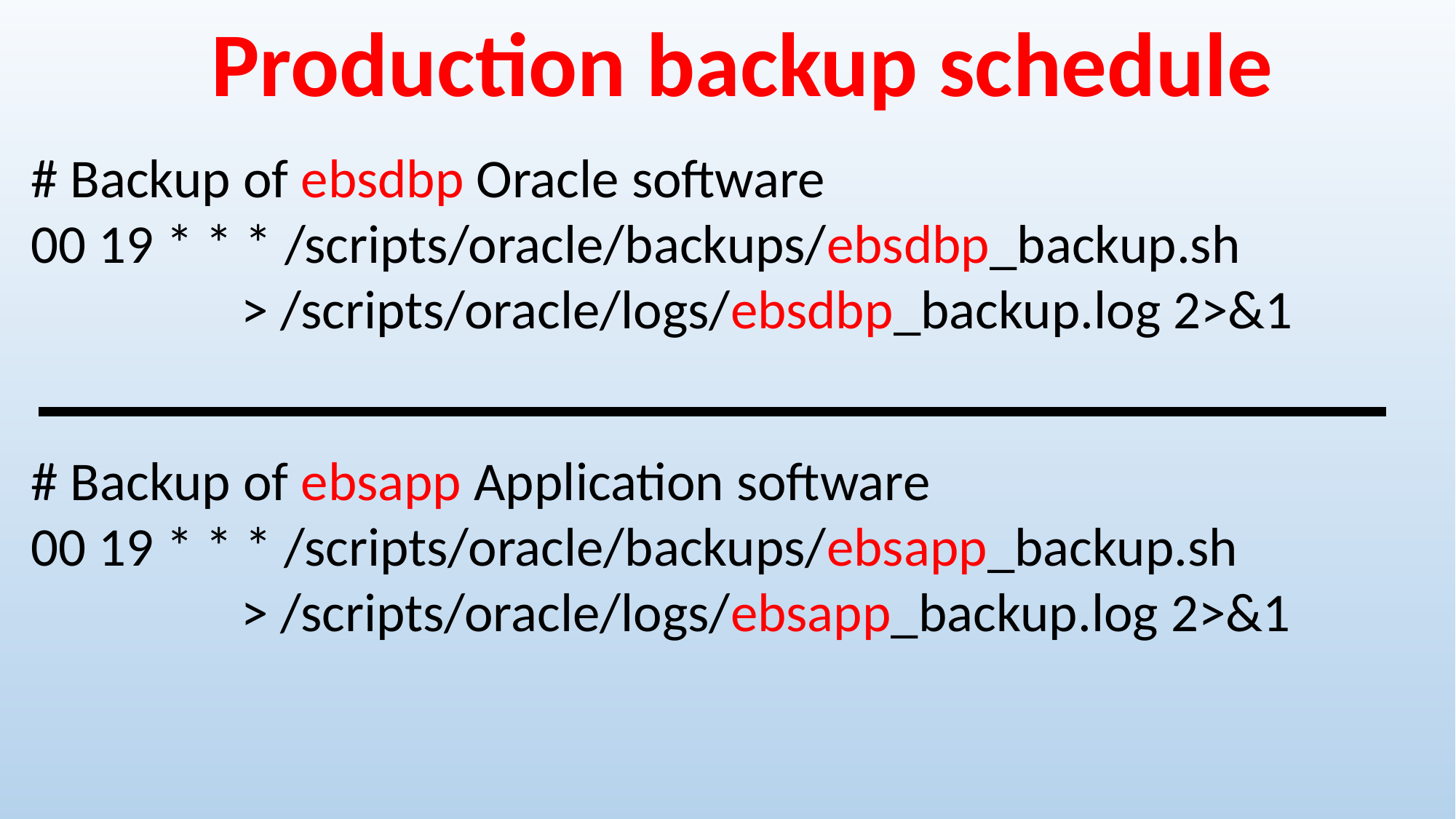

Production backup schedule
# Backup of ebsdbp Oracle software
00 19 * * * /scripts/oracle/backups/ebsdbp_backup.sh
                 > /scripts/oracle/logs/ebsdbp_backup.log 2>&1
# Backup of ebsapp Application software
00 19 * * * /scripts/oracle/backups/ebsapp_backup.sh
                 > /scripts/oracle/logs/ebsapp_backup.log 2>&1